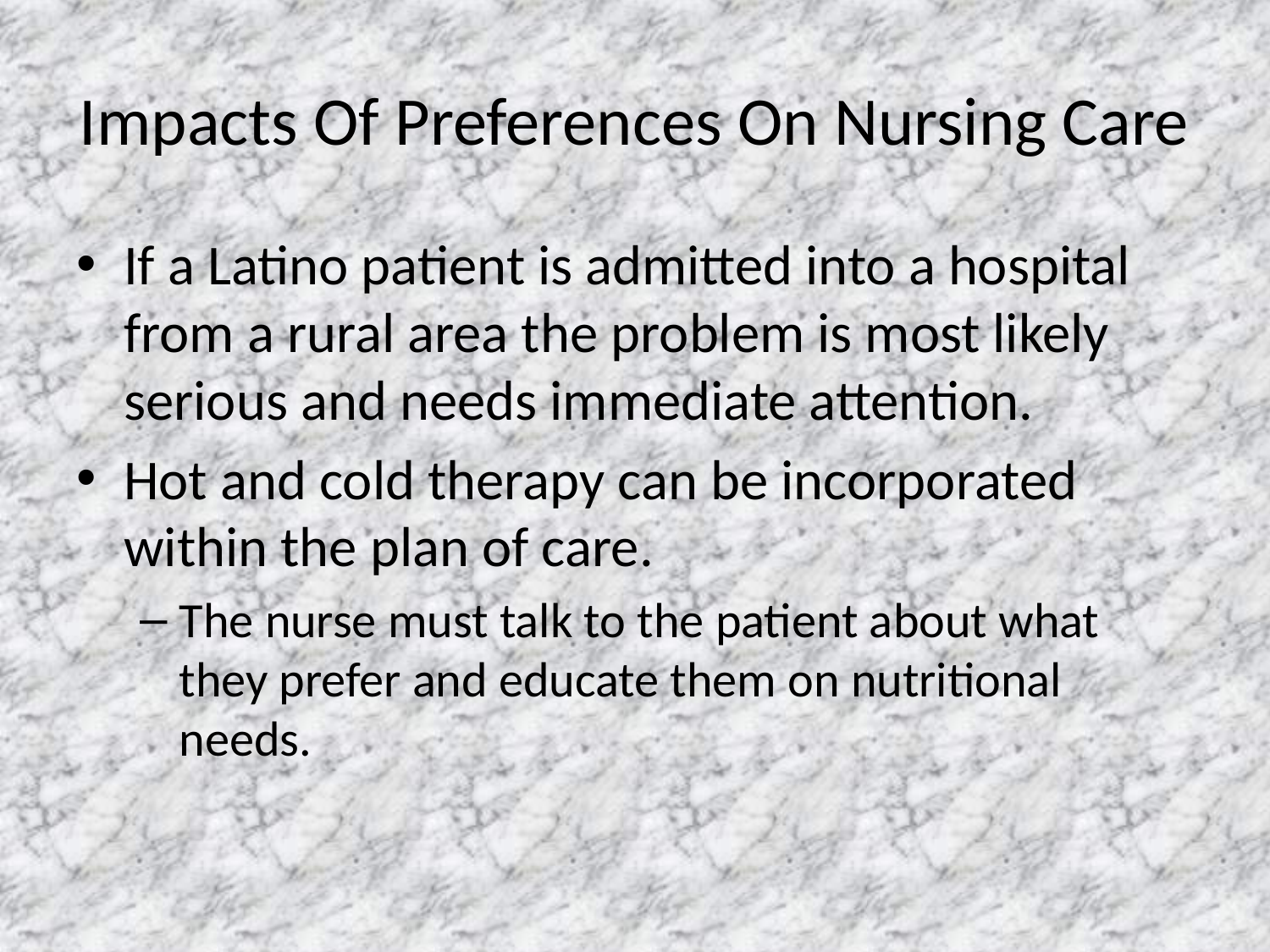

# Impacts Of Preferences On Nursing Care
If a Latino patient is admitted into a hospital from a rural area the problem is most likely serious and needs immediate attention.
Hot and cold therapy can be incorporated within the plan of care.
The nurse must talk to the patient about what they prefer and educate them on nutritional needs.